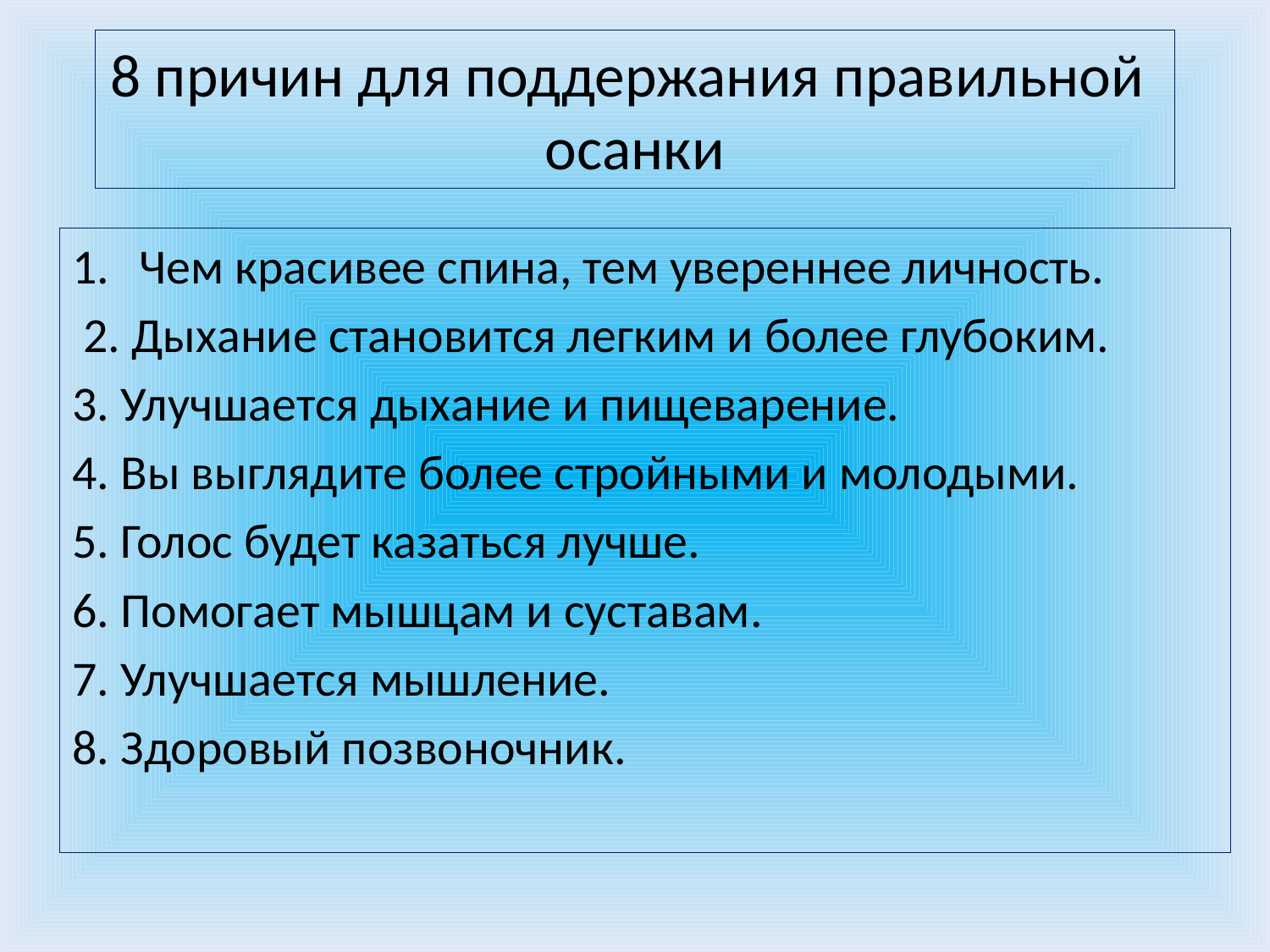

# 8 причин для поддержания правильной  осанки
Чем красивее спина, тем увереннее личность.
 2. Дыхание становится легким и более глубоким.
3. Улучшается дыхание и пищеварение.
4. Вы выглядите более стройными и молодыми.
5. Голос будет казаться лучше.
6. Помогает мышцам и суставам.
7. Улучшается мышление.
8. Здоровый позвоночник.